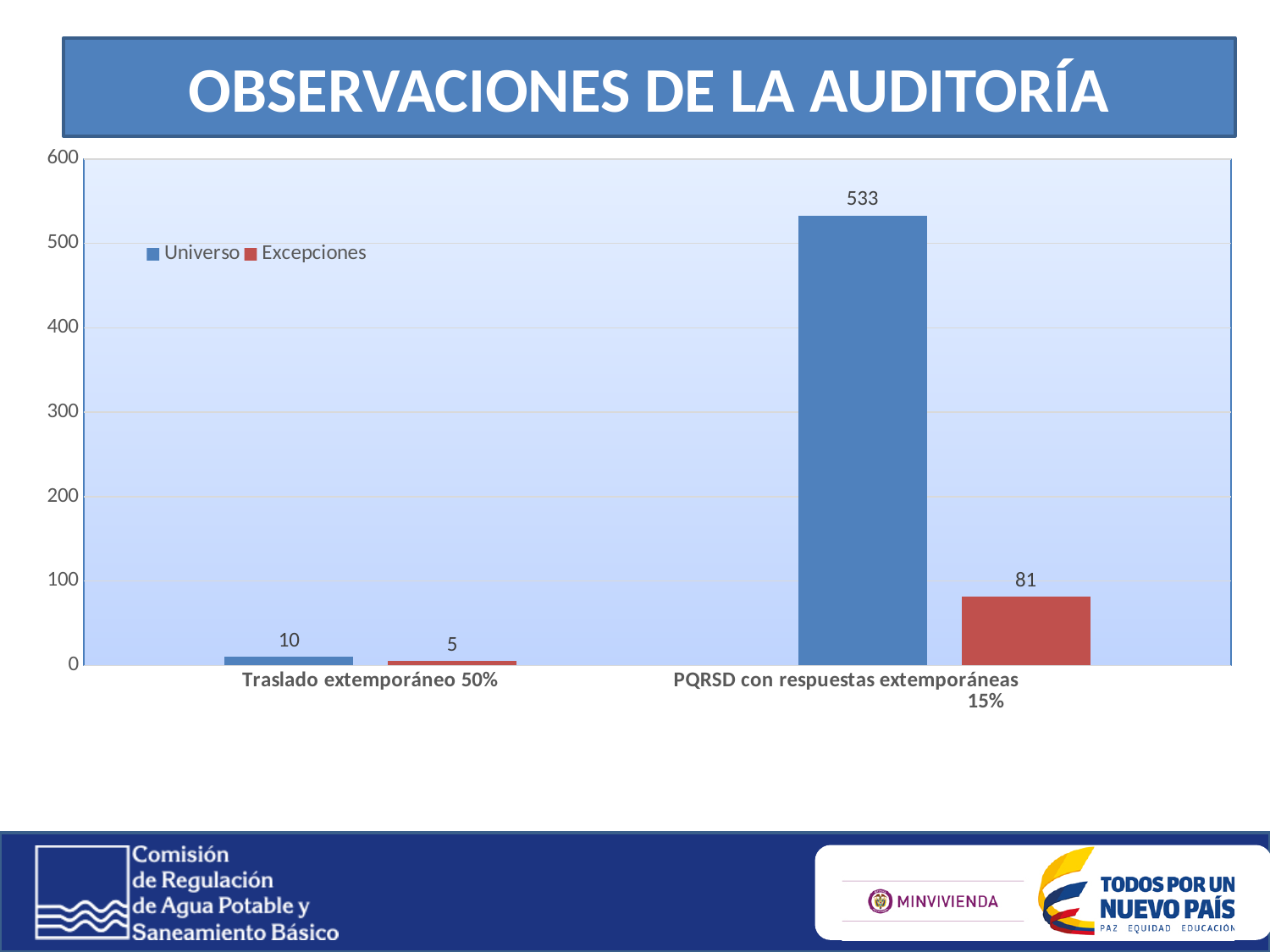

# OBSERVACIONES DE LA AUDITORÍA

### Chart

| Category | Universo | Excepciones |
|---|---|---|
| Traslado extemporáneo 50% | 10.0 | 5.0 |
| PQRSD con respuestas extemporáneas                                                      15% | 533.0 | 81.0 |